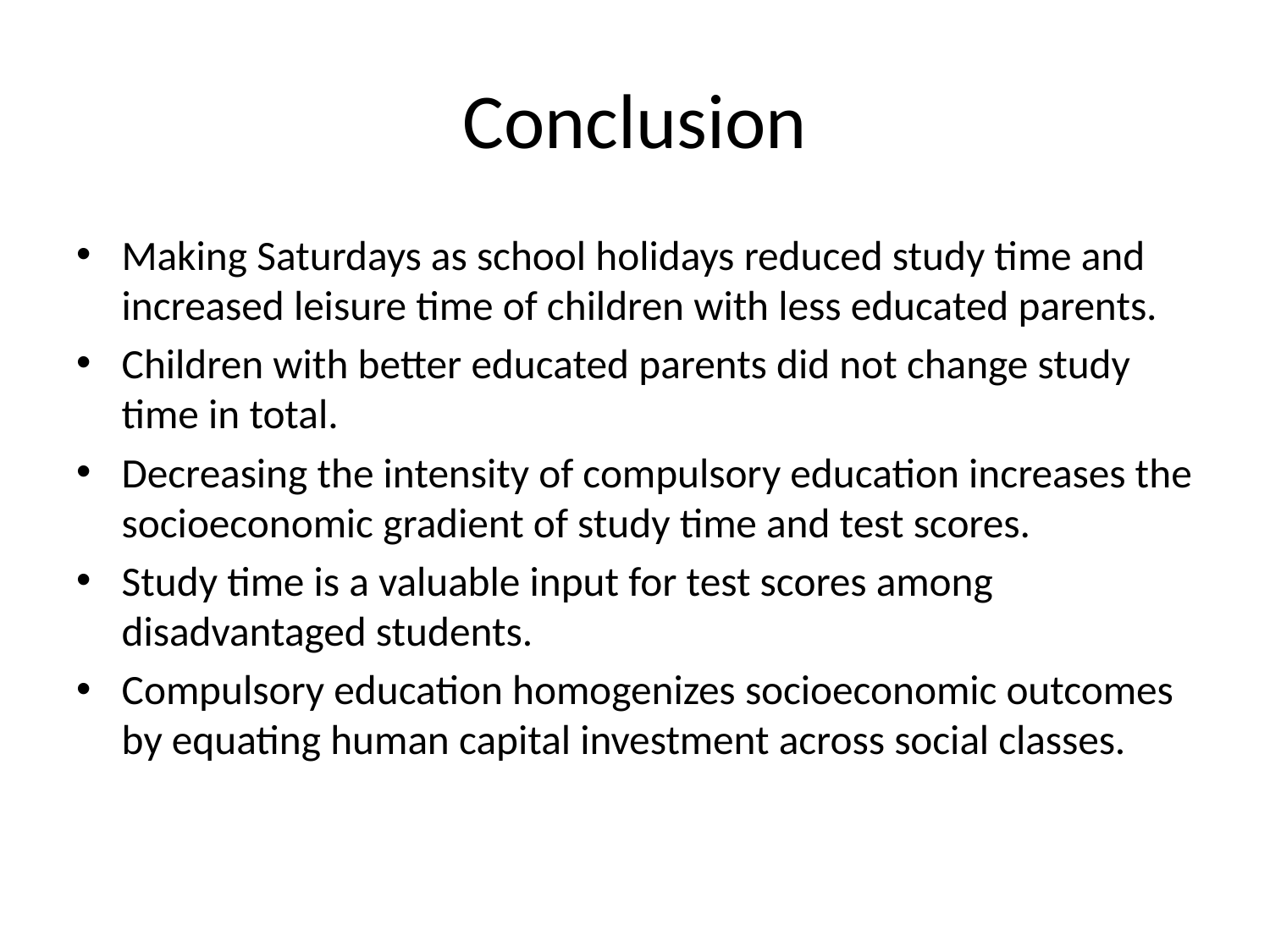

# Conclusion
Making Saturdays as school holidays reduced study time and increased leisure time of children with less educated parents.
Children with better educated parents did not change study time in total.
Decreasing the intensity of compulsory education increases the socioeconomic gradient of study time and test scores.
Study time is a valuable input for test scores among disadvantaged students.
Compulsory education homogenizes socioeconomic outcomes by equating human capital investment across social classes.